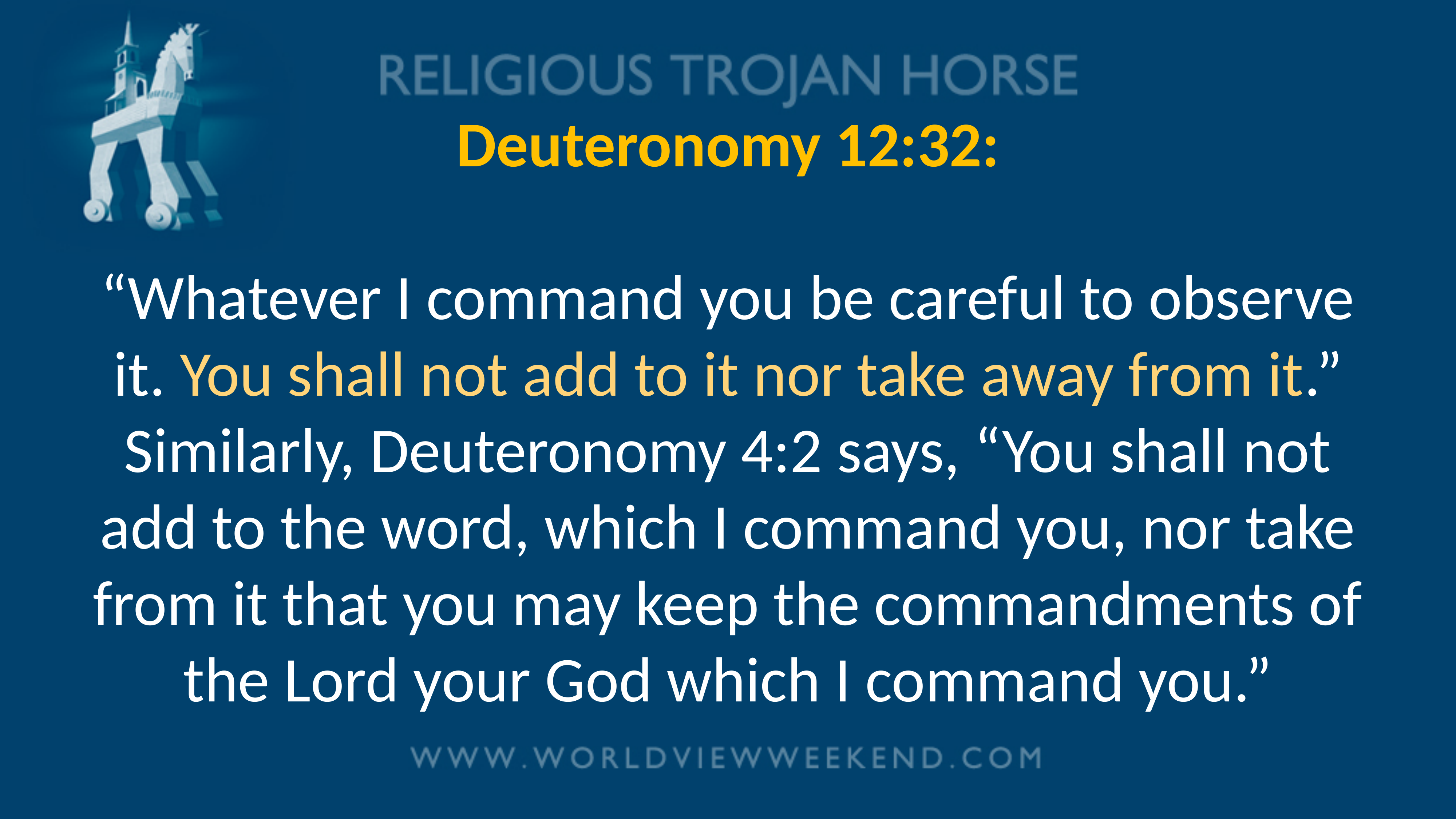

# Deuteronomy 12:32: “Whatever I command you be careful to observe it. You shall not add to it nor take away from it.” Similarly, Deuteronomy 4:2 says, “You shall not add to the word, which I command you, nor take from it that you may keep the commandments of the Lord your God which I command you.”